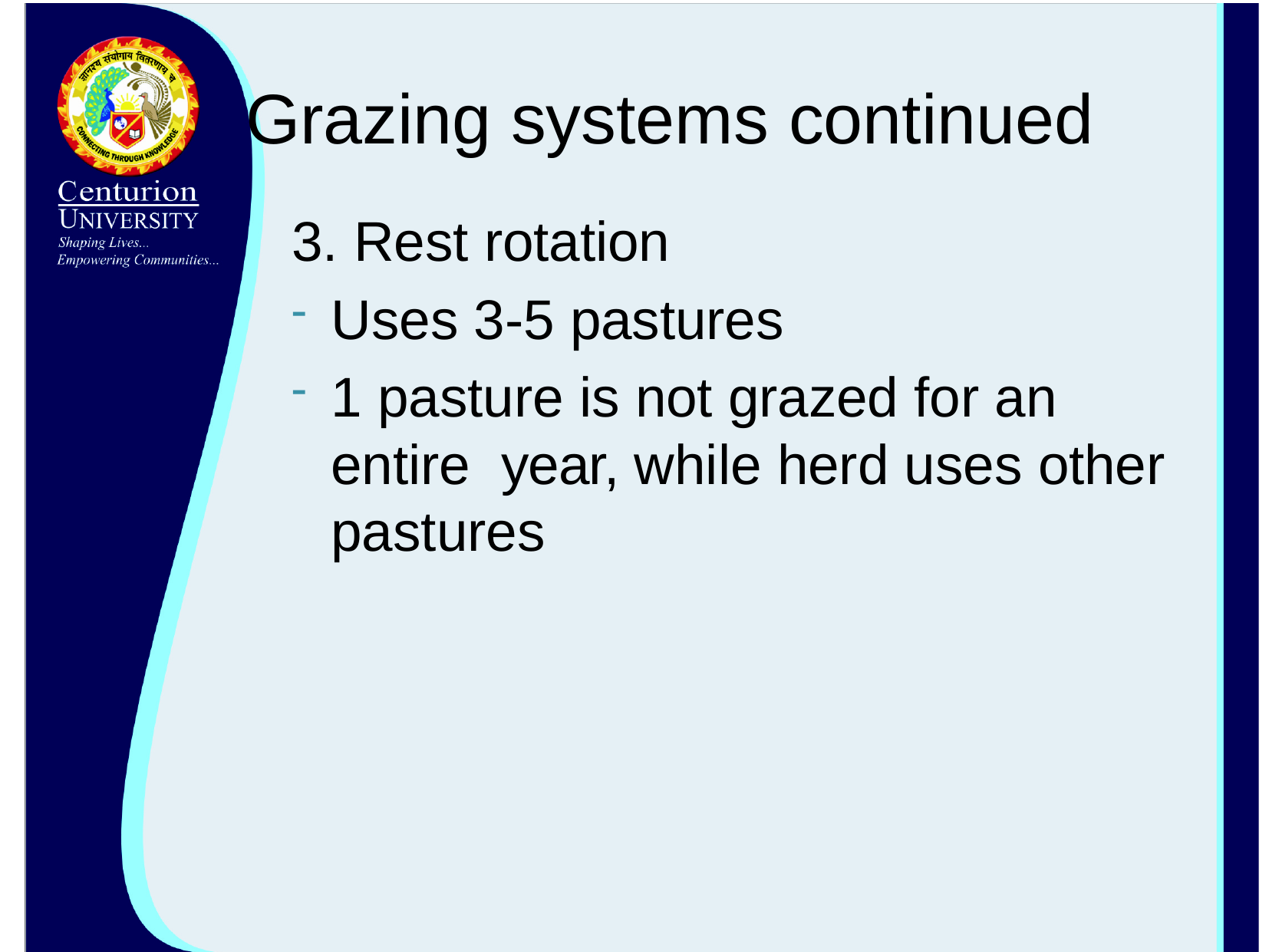

# Grazing systems continued
3. Rest rotation
Uses 3-5 pastures
1 pasture is not grazed for an entire  year, while herd uses other pastures